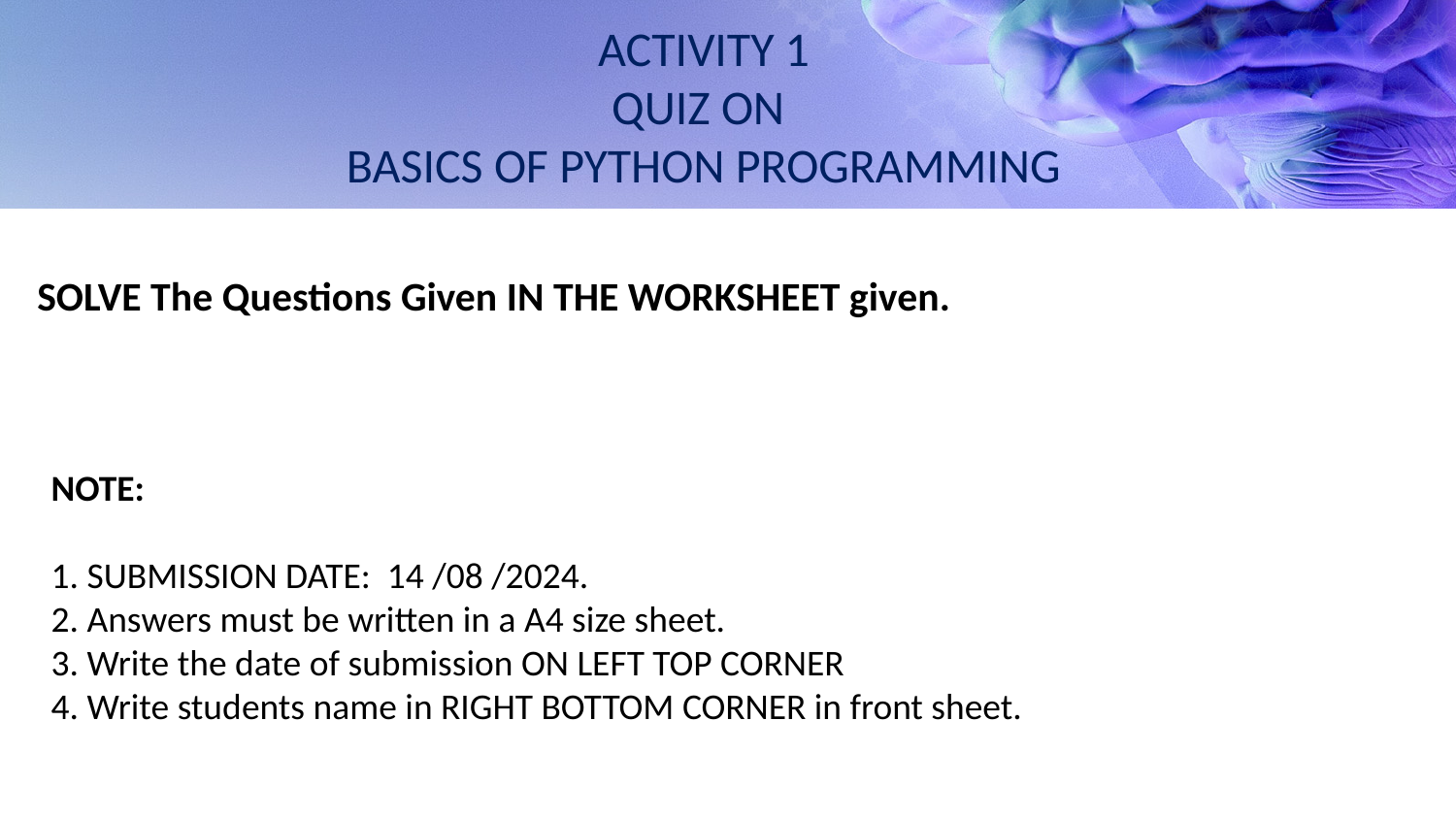

# ACTIVITY 1 QUIZ ON BASICS OF PYTHON PROGRAMMING
SOLVE The Questions Given IN THE WORKSHEET given.

NOTE:

1. SUBMISSION DATE:  14 /08 /2024.
2. Answers must be written in a A4 size sheet.
3. Write the date of submission ON LEFT TOP CORNER
4. Write students name in RIGHT BOTTOM CORNER in front sheet.